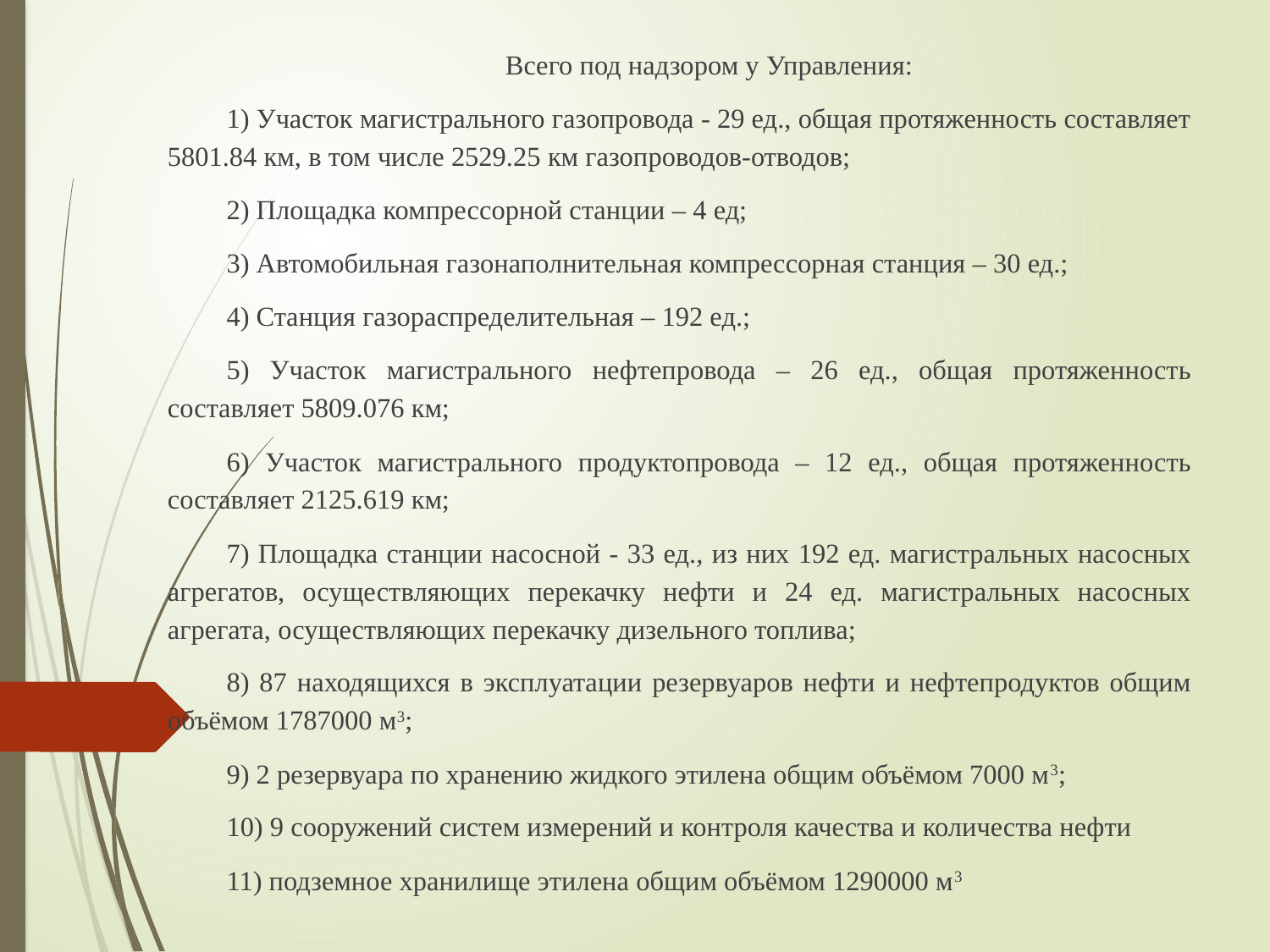

Всего под надзором у Управления:
1) Участок магистрального газопровода - 29 ед., общая протяженность составляет 5801.84 км, в том числе 2529.25 км газопроводов-отводов;
2) Площадка компрессорной станции – 4 ед;
3) Автомобильная газонаполнительная компрессорная станция – 30 ед.;
4) Станция газораспределительная – 192 ед.;
5) Участок магистрального нефтепровода – 26 ед., общая протяженность составляет 5809.076 км;
6) Участок магистрального продуктопровода – 12 ед., общая протяженность составляет 2125.619 км;
7) Площадка станции насосной - 33 ед., из них 192 ед. магистральных насосных агрегатов, осуществляющих перекачку нефти и 24 ед. магистральных насосных агрегата, осуществляющих перекачку дизельного топлива;
8) 87 находящихся в эксплуатации резервуаров нефти и нефтепродуктов общим объёмом 1787000 м3;
9) 2 резервуара по хранению жидкого этилена общим объёмом 7000 м3;
10) 9 сооружений систем измерений и контроля качества и количества нефти
11) подземное хранилище этилена общим объёмом 1290000 м3